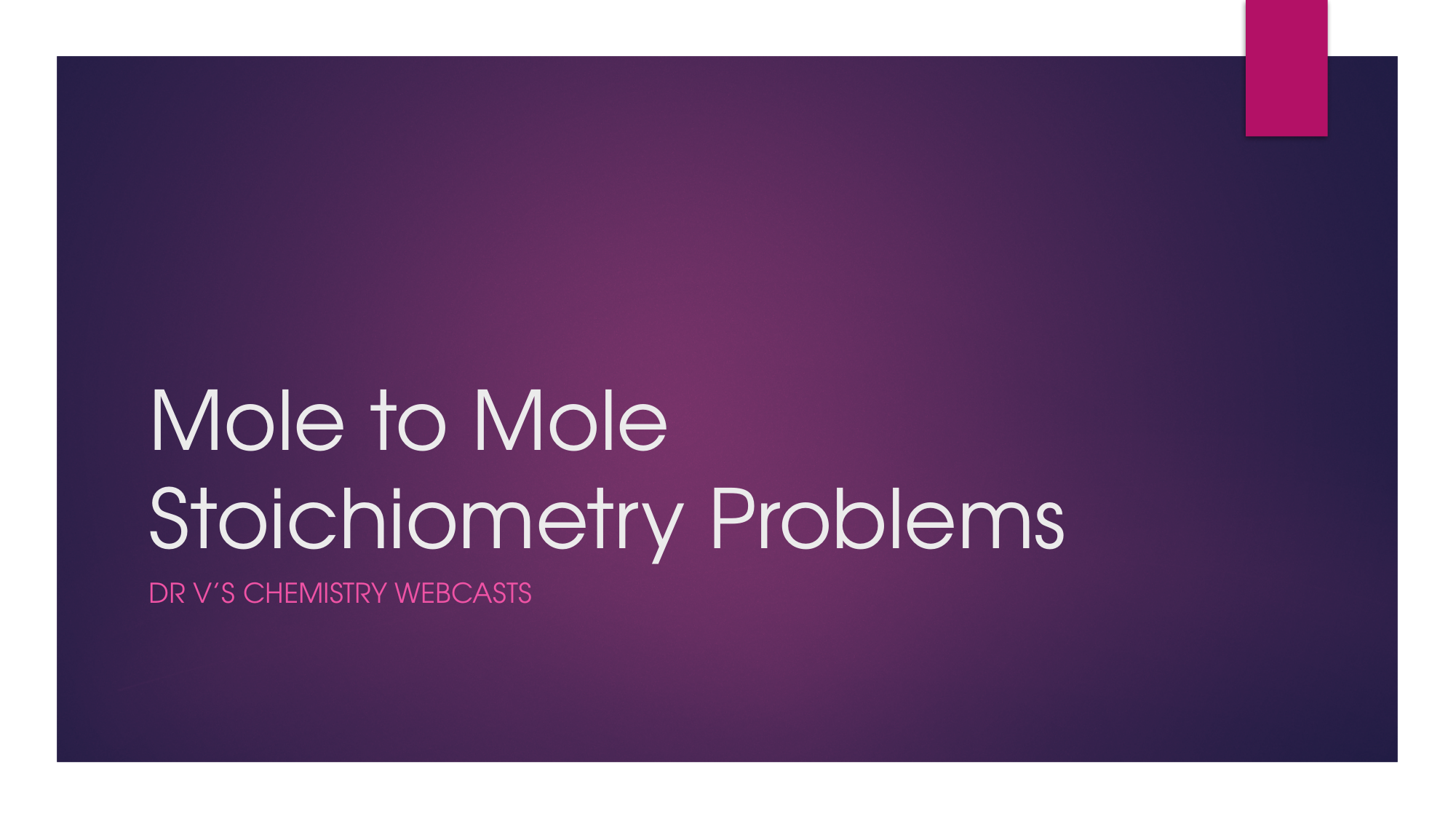

# Mole to Mole Stoichiometry Problems
Dr V’s Chemistry Webcasts